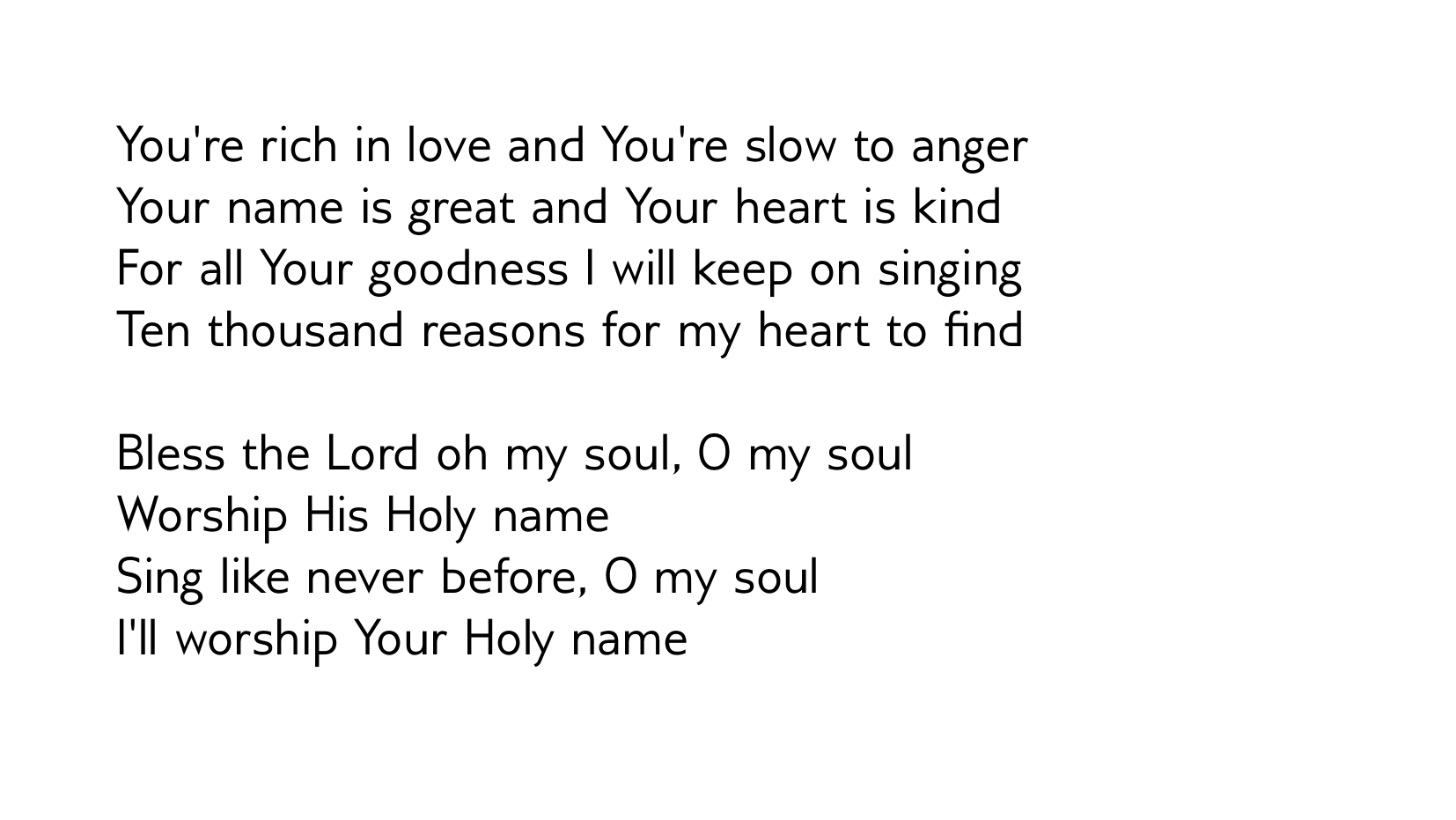

You're rich in love and You're slow to anger
Your name is great and Your heart is kind
For all Your goodness I will keep on singing
Ten thousand reasons for my heart to find

Bless the Lord oh my soul, O my soul
Worship His Holy name
Sing like never before, O my soul
I'll worship Your Holy name